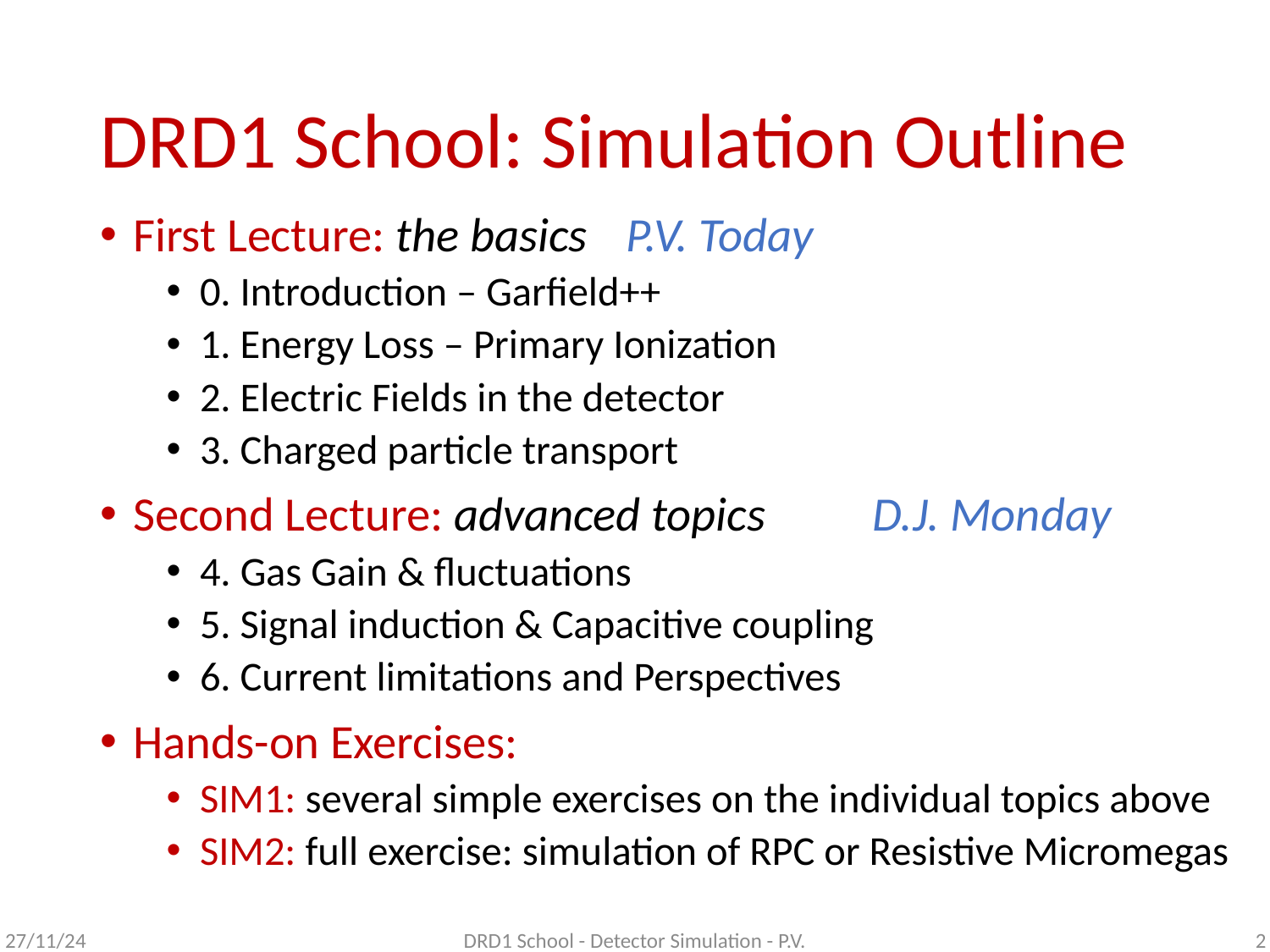

# DRD1 School: Simulation Outline
First Lecture: the basics				P.V. Today
0. Introduction – Garfield++
1. Energy Loss – Primary Ionization
2. Electric Fields in the detector
3. Charged particle transport
Second Lecture: advanced topics		D.J. Monday
4. Gas Gain & fluctuations
5. Signal induction & Capacitive coupling
6. Current limitations and Perspectives
Hands-on Exercises:
SIM1: several simple exercises on the individual topics above
SIM2: full exercise: simulation of RPC or Resistive Micromegas

27/11/24
DRD1 School - Detector Simulation - P.V.
2